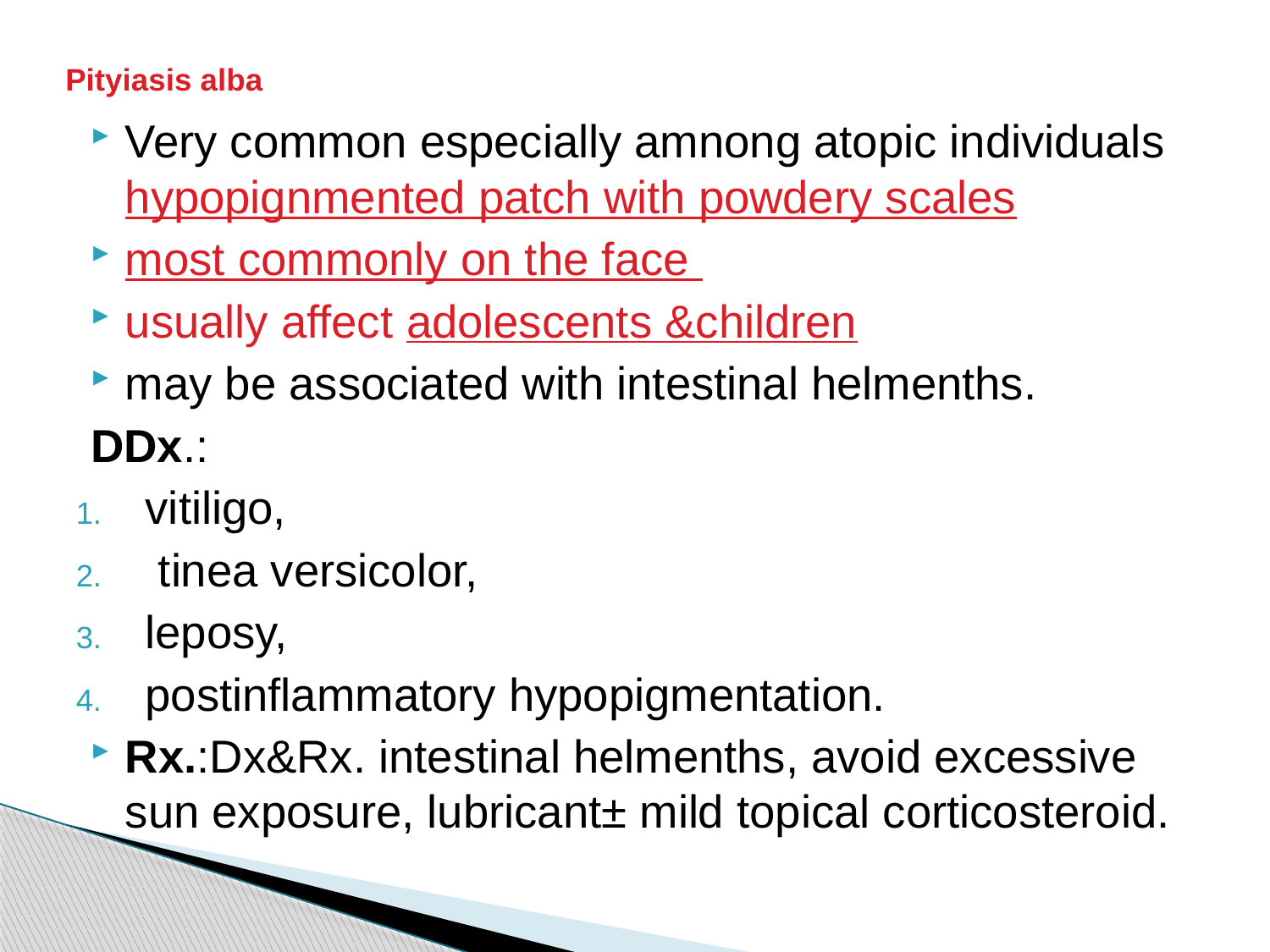

# Pityiasis alba
Very common especially amnong atopic individuals hypopignmented patch with powdery scales
most commonly on the face
usually affect adolescents &children
may be associated with intestinal helmenths.
DDx.:
vitiligo,
 tinea versicolor,
leposy,
postinflammatory hypopigmentation.
Rx.:Dx&Rx. intestinal helmenths, avoid excessive sun exposure, lubricant± mild topical corticosteroid.